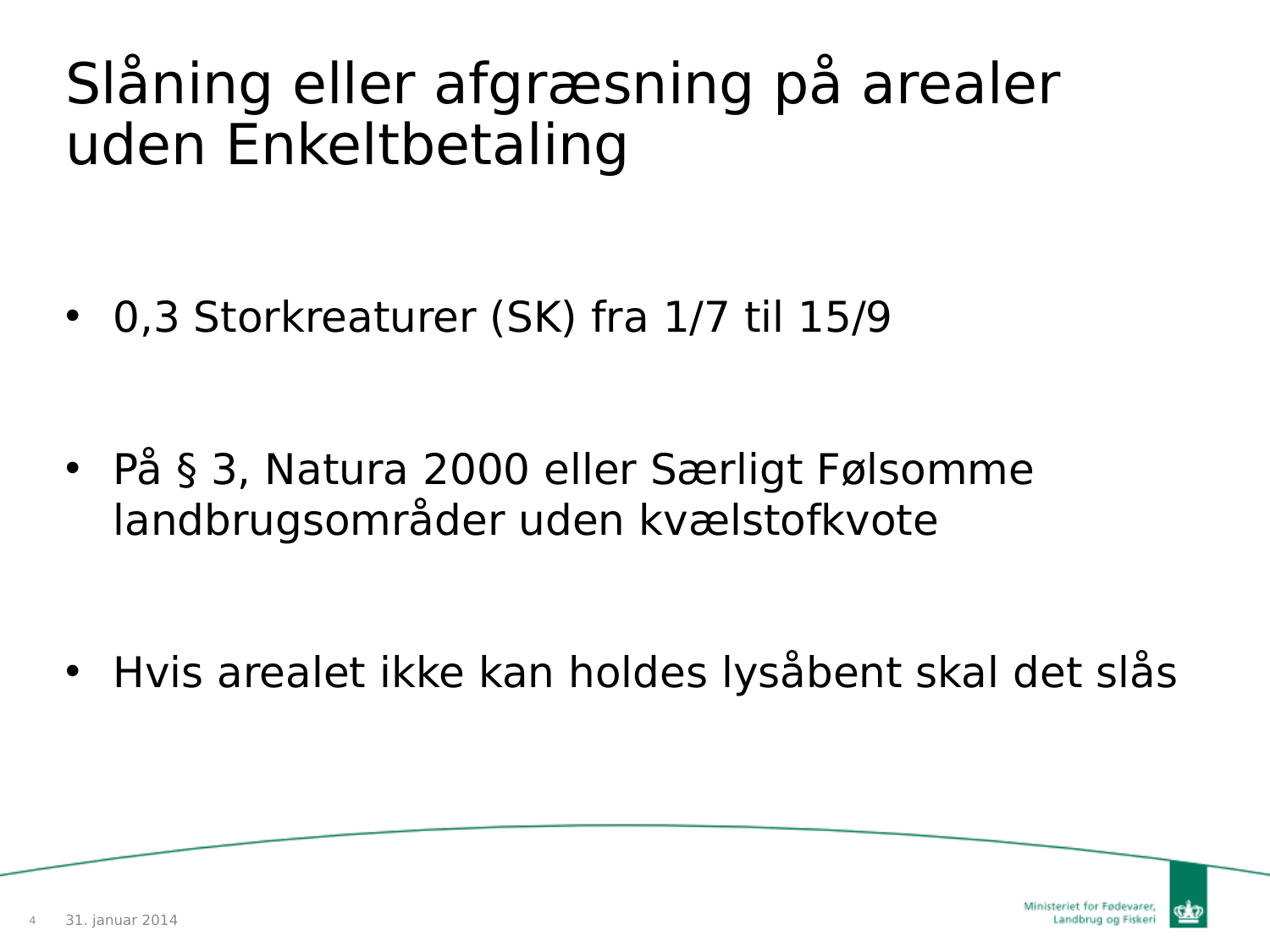

# Slåning eller afgræsning på arealer uden Enkeltbetaling

0,3 Storkreaturer (SK) fra 1/7 til 15/9

På § 3, Natura 2000 eller Særligt Følsomme landbrugsområder uden kvælstofkvote

Hvis arealet ikke kan holdes lysåbent skal det slås

4
31. januar 2014